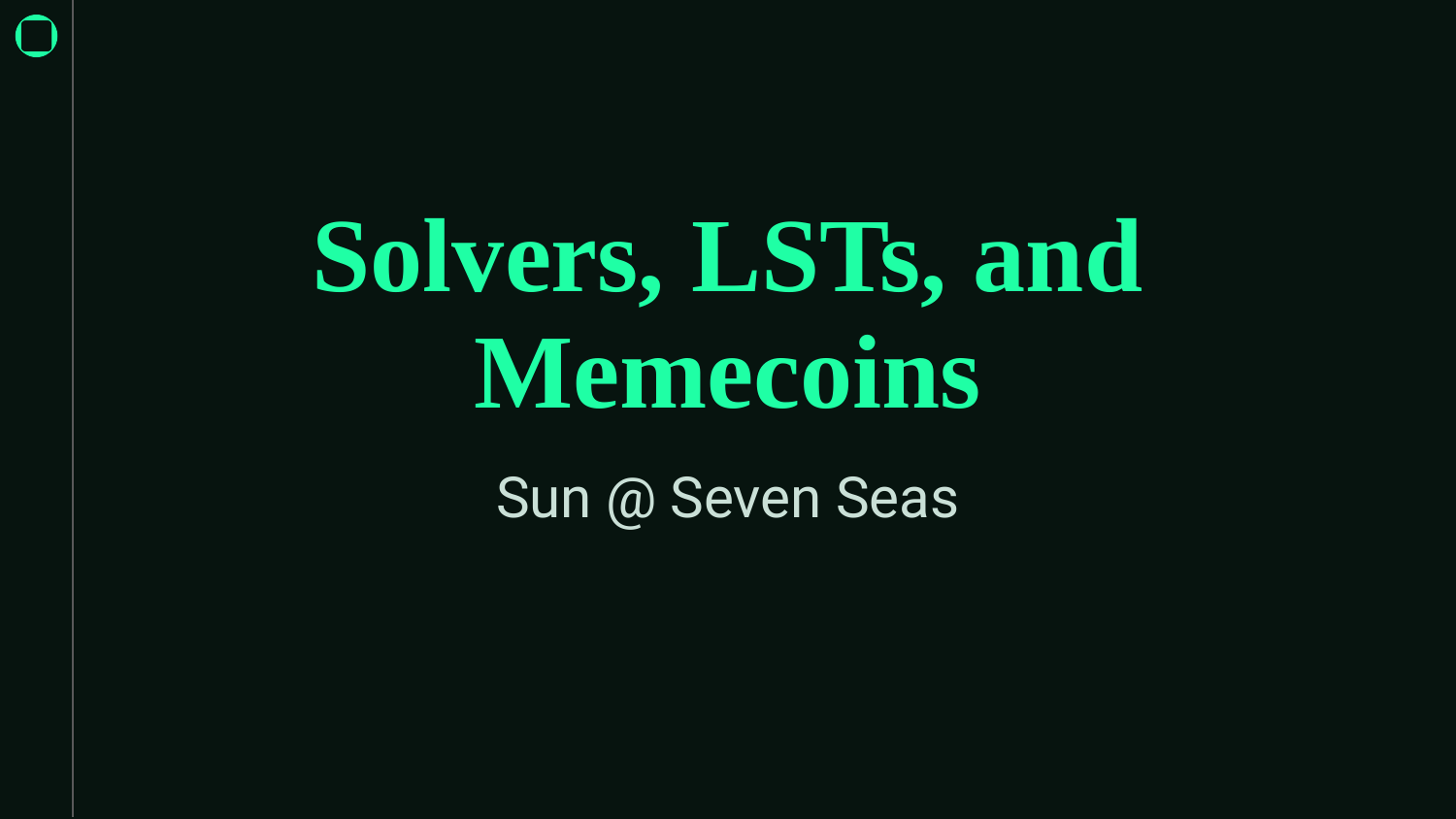

Solvers, LSTs, and Memecoins
Sun @ Seven Seas